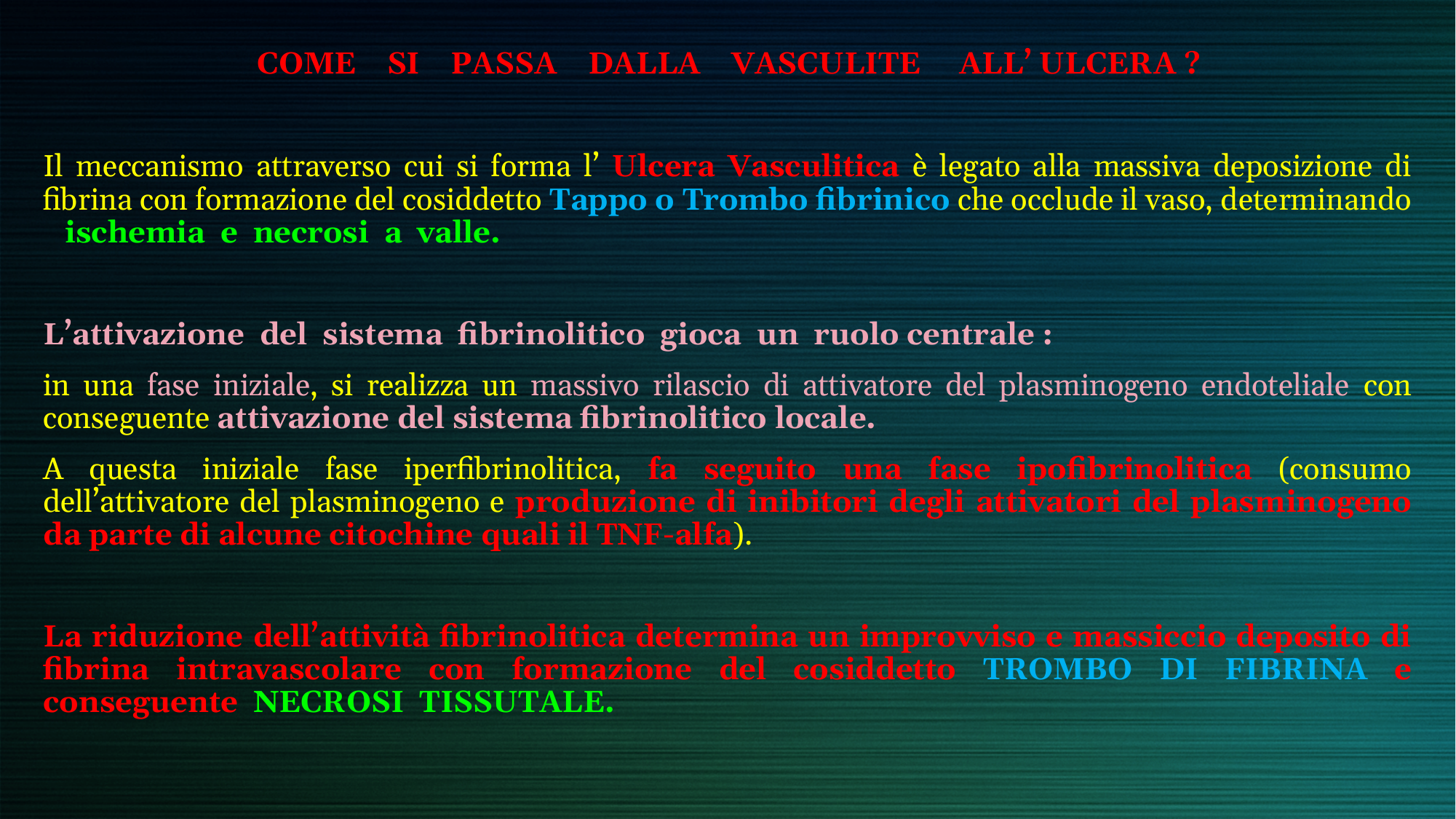

# COME    SI    PASSA    DALLA    VASCULITE     ALL’ ULCERA ?
Il meccanismo attraverso cui si forma l’ Ulcera Vasculitica è legato alla massiva deposizione di fibrina con formazione del cosiddetto Tappo o Trombo fibrinico che occlude il vaso, determinando    ischemia  e  necrosi  a  valle.

L’attivazione  del  sistema  fibrinolitico  gioca  un  ruolo centrale :
in una fase iniziale, si realizza un massivo rilascio di attivatore del plasminogeno endoteliale con conseguente attivazione del sistema fibrinolitico locale.
A questa iniziale fase iperfibrinolitica, fa seguito una fase ipofibrinolitica (consumo dell’attivatore del plasminogeno e produzione di inibitori degli attivatori del plasminogeno da parte di alcune citochine quali il TNF-alfa).

La riduzione dell’attività fibrinolitica determina un improvviso e massiccio deposito di fibrina intravascolare con formazione del cosiddetto TROMBO DI FIBRINA e conseguente  NECROSI  TISSUTALE.